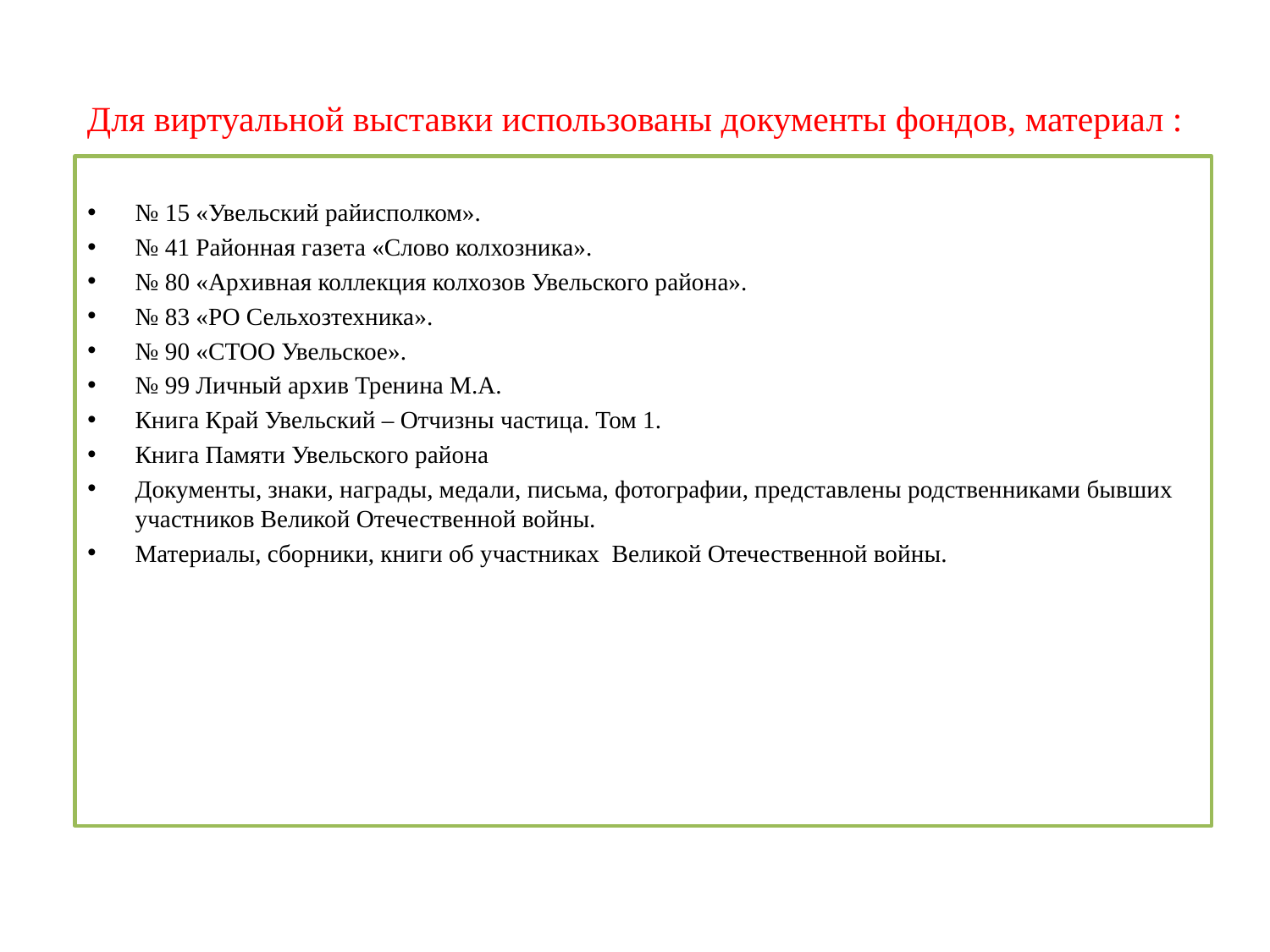

# Для виртуальной выставки использованы документы фондов, материал :

№ 15 «Увельский райисполком».
№ 41 Районная газета «Слово колхозника».
№ 80 «Архивная коллекция колхозов Увельского района».
№ 83 «РО Сельхозтехника».
№ 90 «СТОО Увельское».
№ 99 Личный архив Тренина М.А.
Книга Край Увельский – Отчизны частица. Том 1.
Книга Памяти Увельского района
Документы, знаки, награды, медали, письма, фотографии, представлены родственниками бывших участников Великой Отечественной войны.
Материалы, сборники, книги об участниках  Великой Отечественной войны.